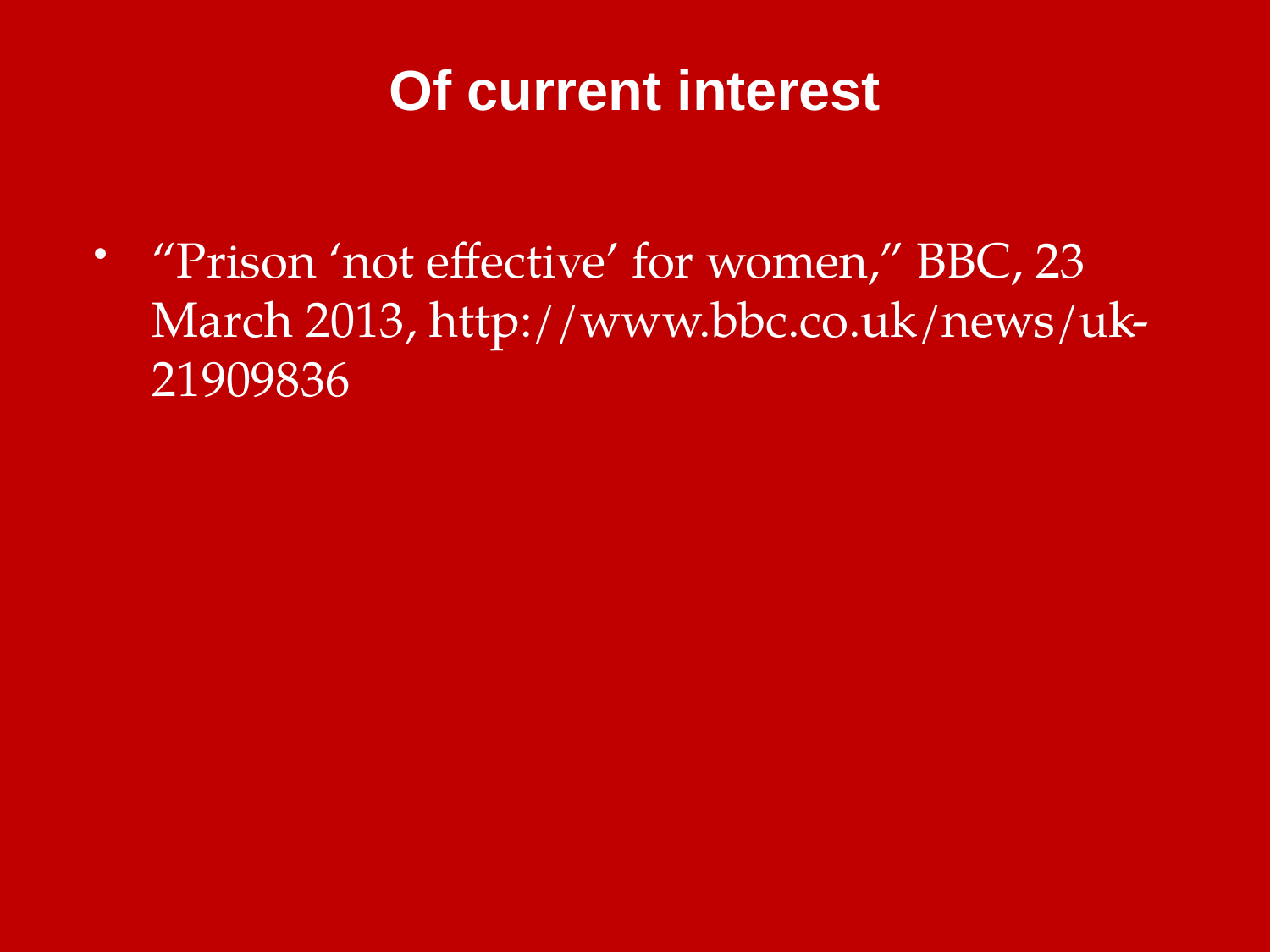

# Of current interest
“Prison ‘not effective’ for women,” BBC, 23 March 2013, http://www.bbc.co.uk/news/uk-21909836